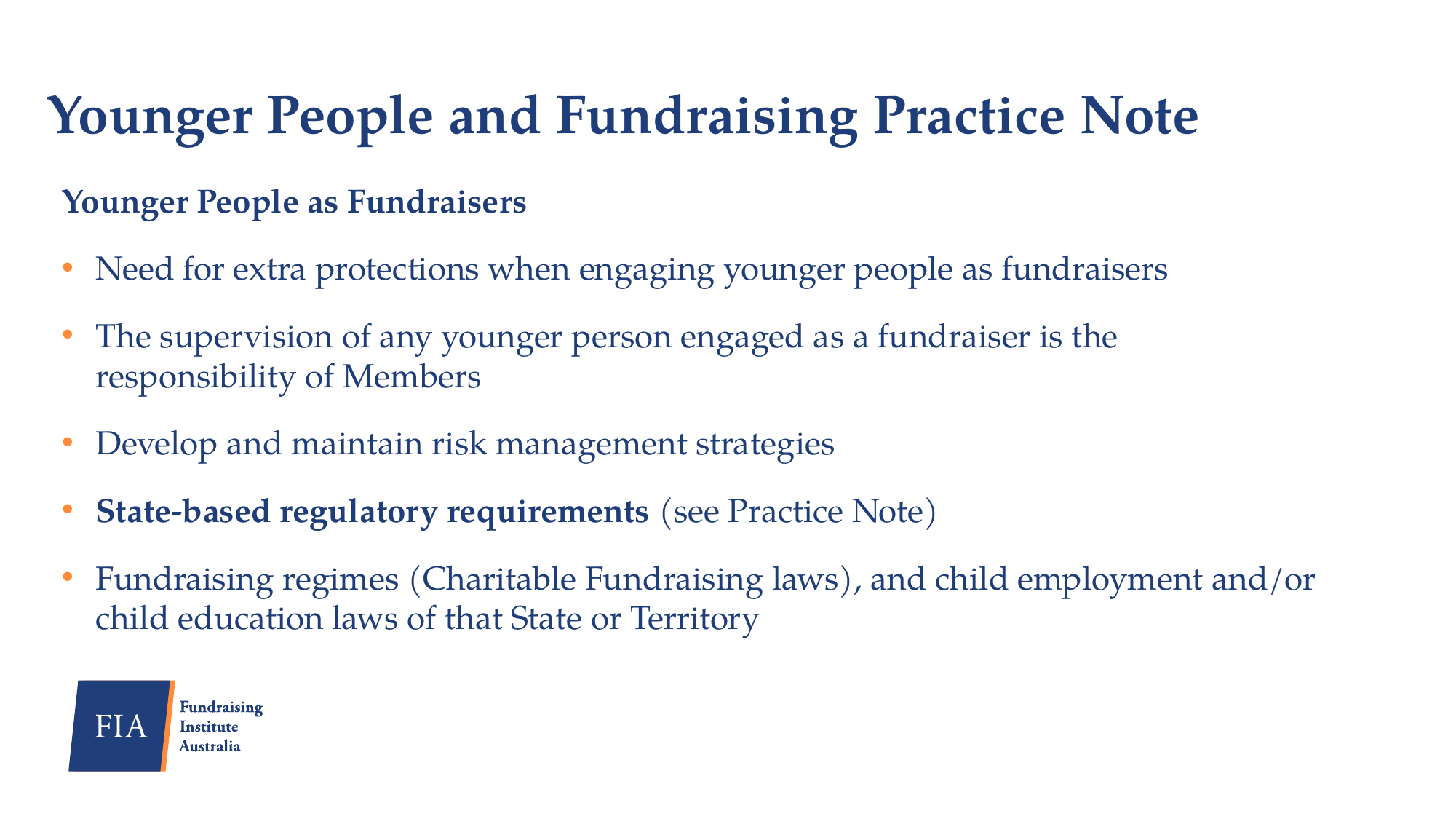

# Younger People and Fundraising Practice Note
Younger People as Fundraisers
Need for extra protections when engaging younger people as fundraisers
The supervision of any younger person engaged as a fundraiser is the responsibility of Members
Develop and maintain risk management strategies
State-based regulatory requirements (see Practice Note)
Fundraising regimes (Charitable Fundraising laws), and child employment and/or child education laws of that State or Territory